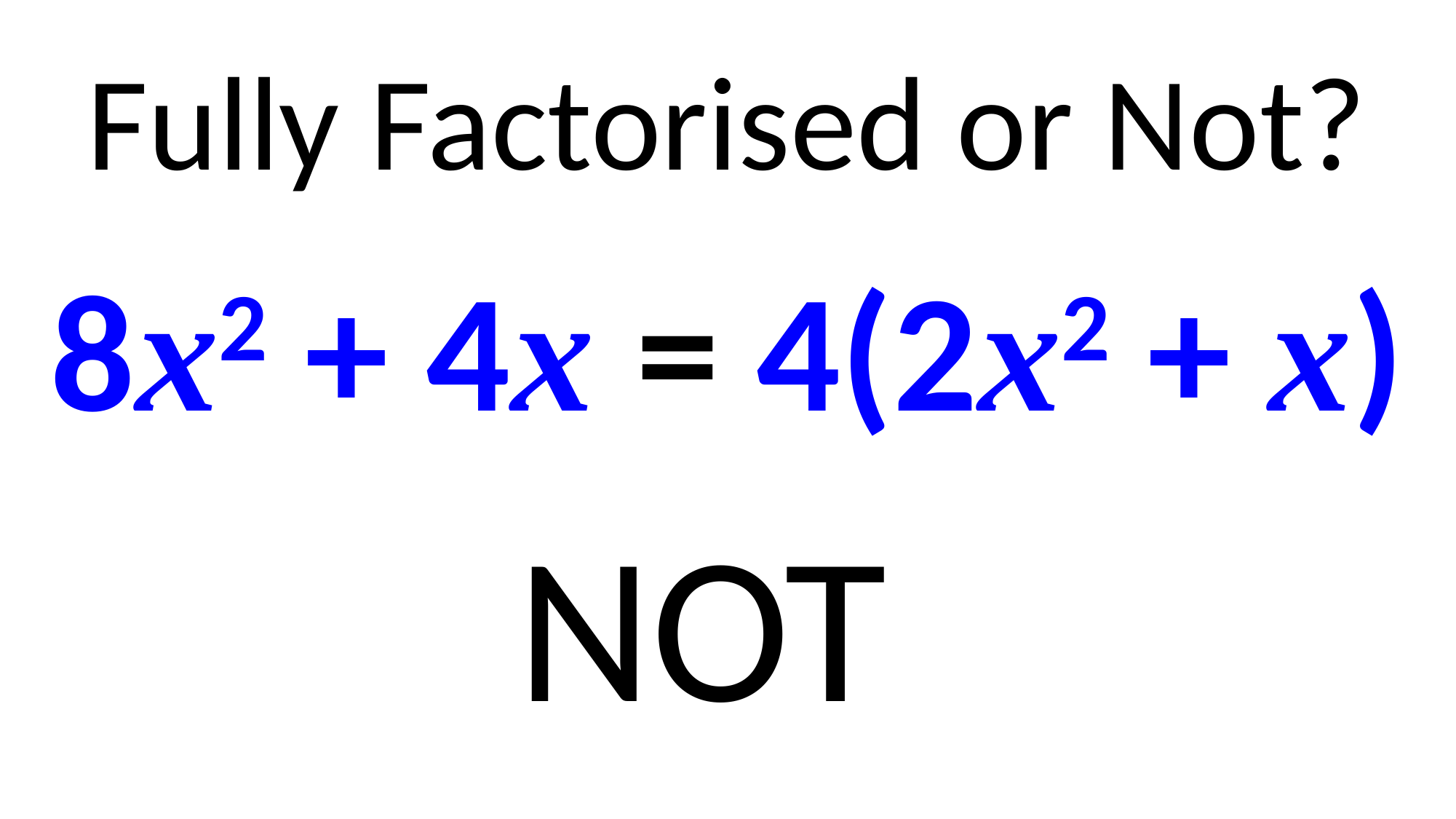

Fully Factorised or Not?
8x2 + 4x = 4(2x2 + x)
NOT